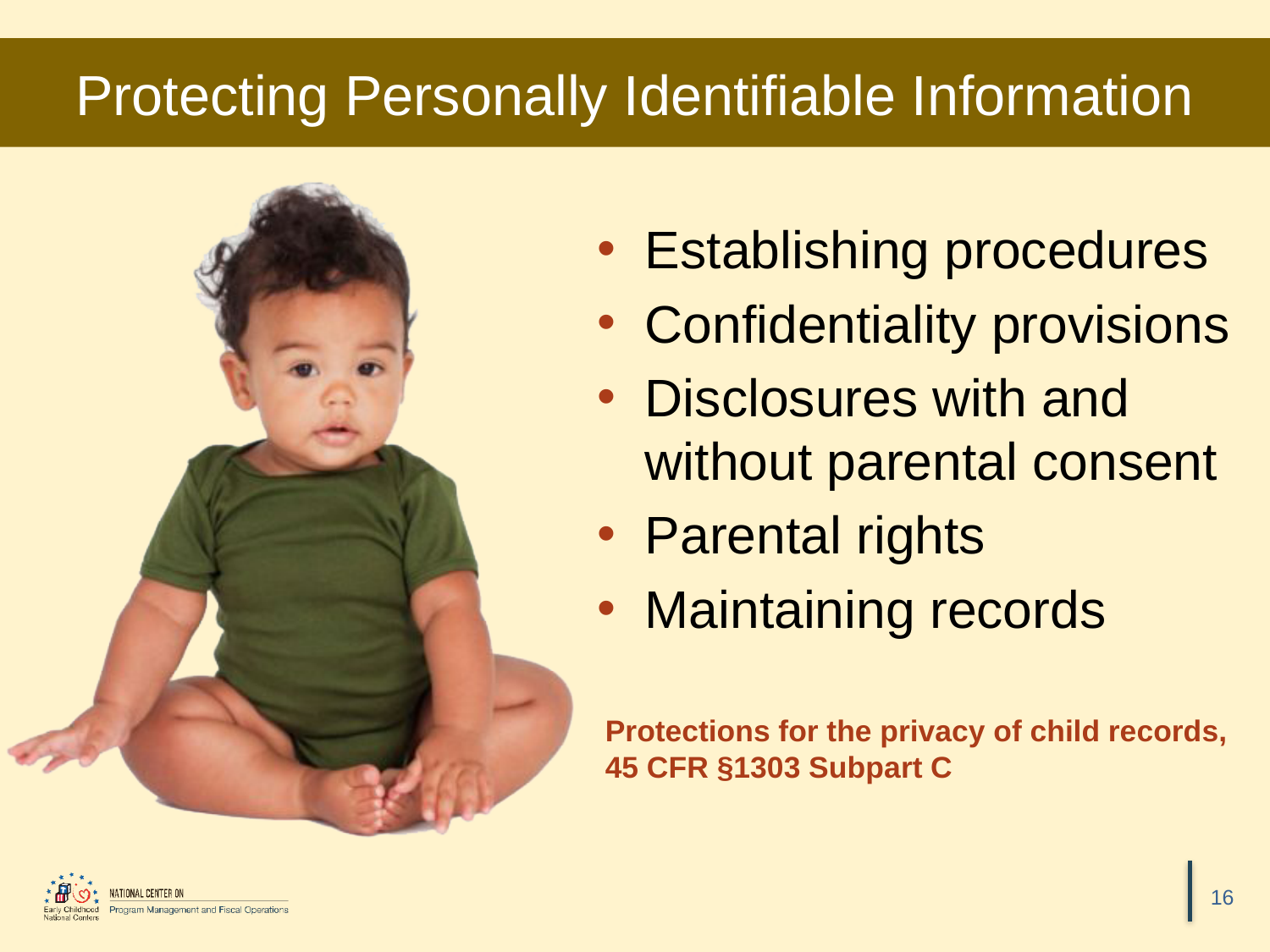

# Protecting Personally Identifiable Information
Establishing procedures
Confidentiality provisions
Disclosures with and without parental consent
Parental rights
Maintaining records
Protections for the privacy of child records, 45 CFR §1303 Subpart C